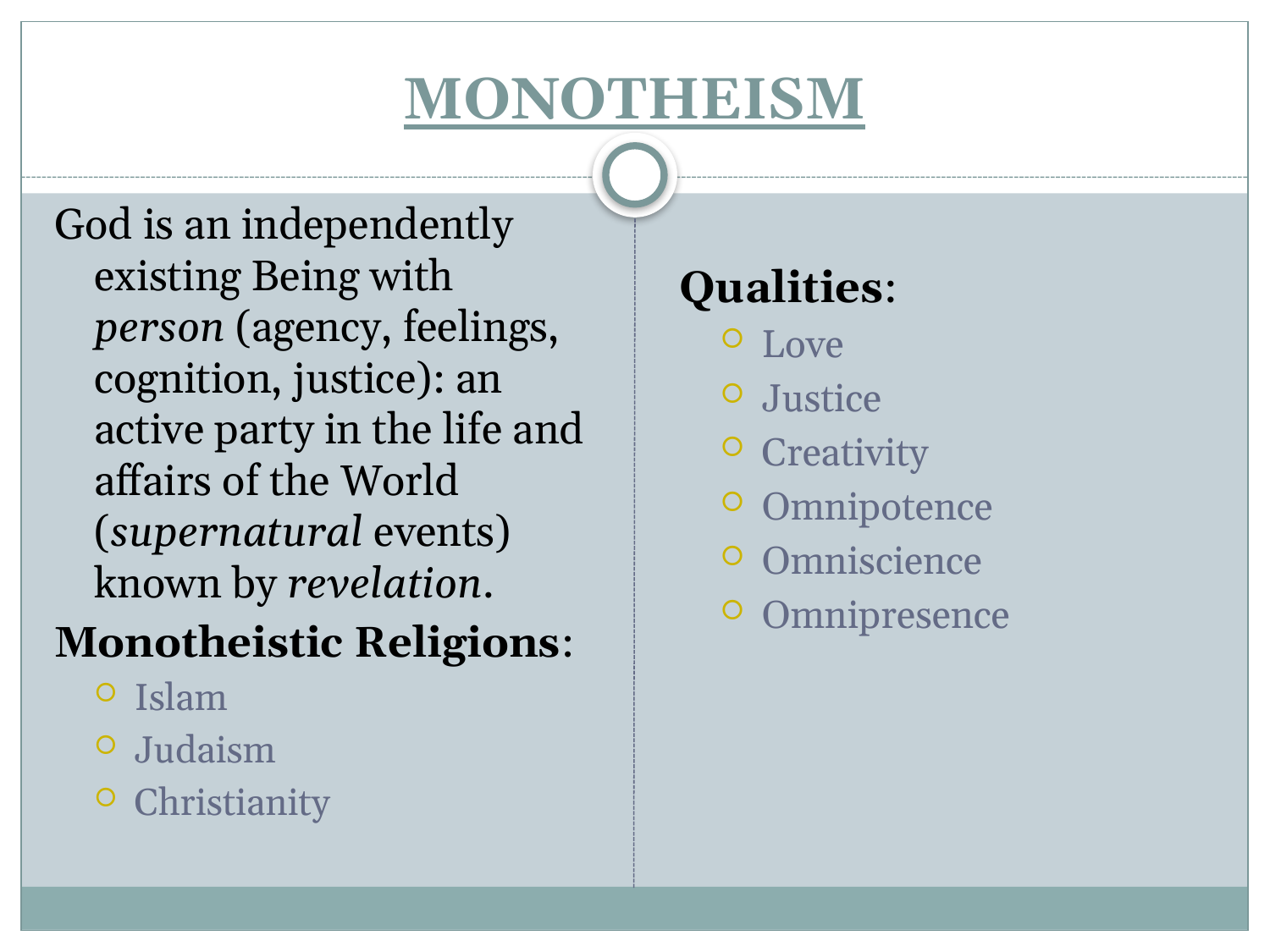

# MONOTHEISM
God is an independently existing Being with person (agency, feelings, cognition, justice): an active party in the life and affairs of the World (supernatural events) known by revelation.
Monotheistic Religions:
Islam
Judaism
Christianity

Qualities:
Love
Justice
Creativity
Omnipotence
Omniscience
Omnipresence